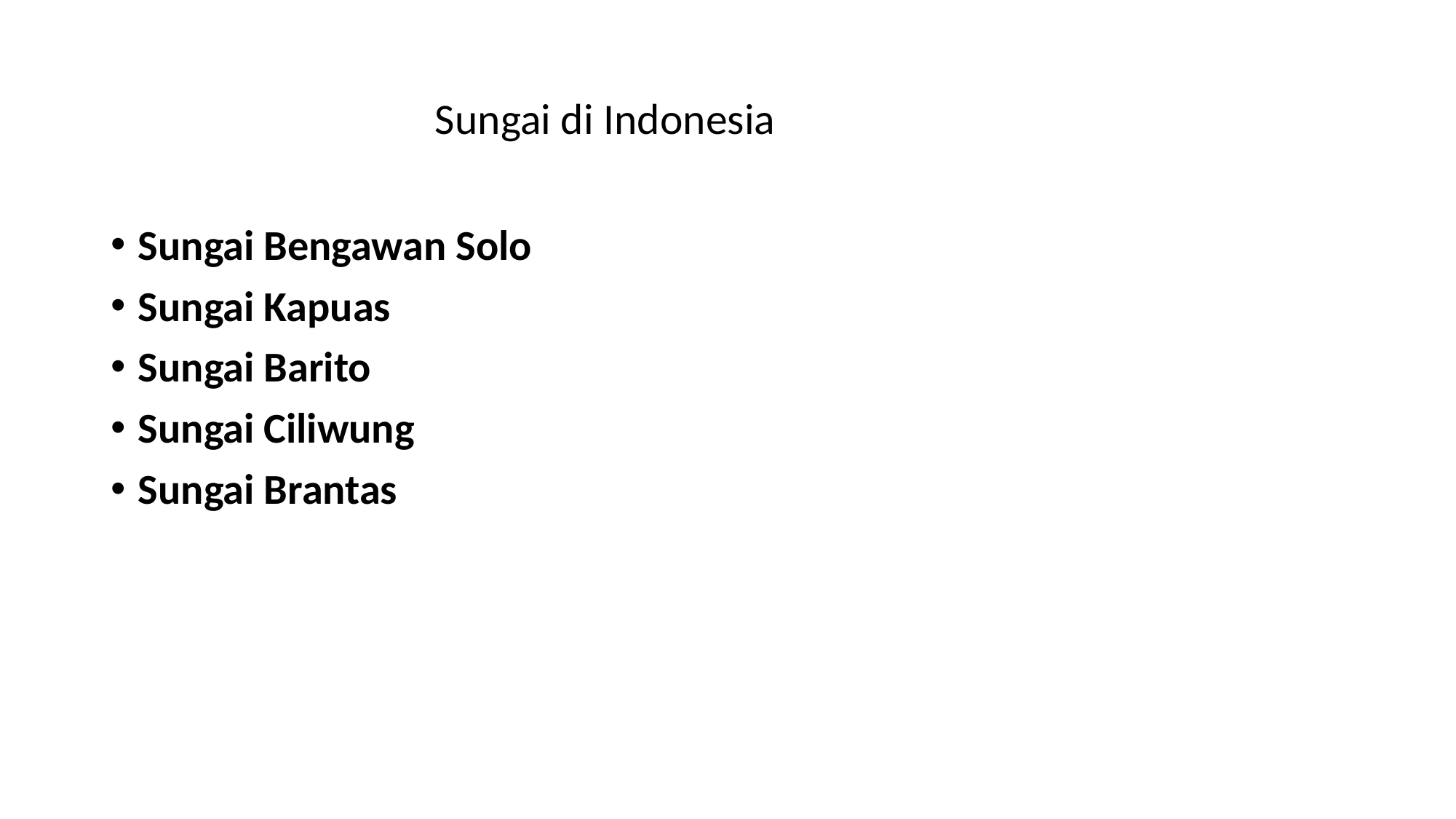

# Sungai di Indonesia
Sungai Bengawan Solo
Sungai Kapuas
Sungai Barito
Sungai Ciliwung
Sungai Brantas